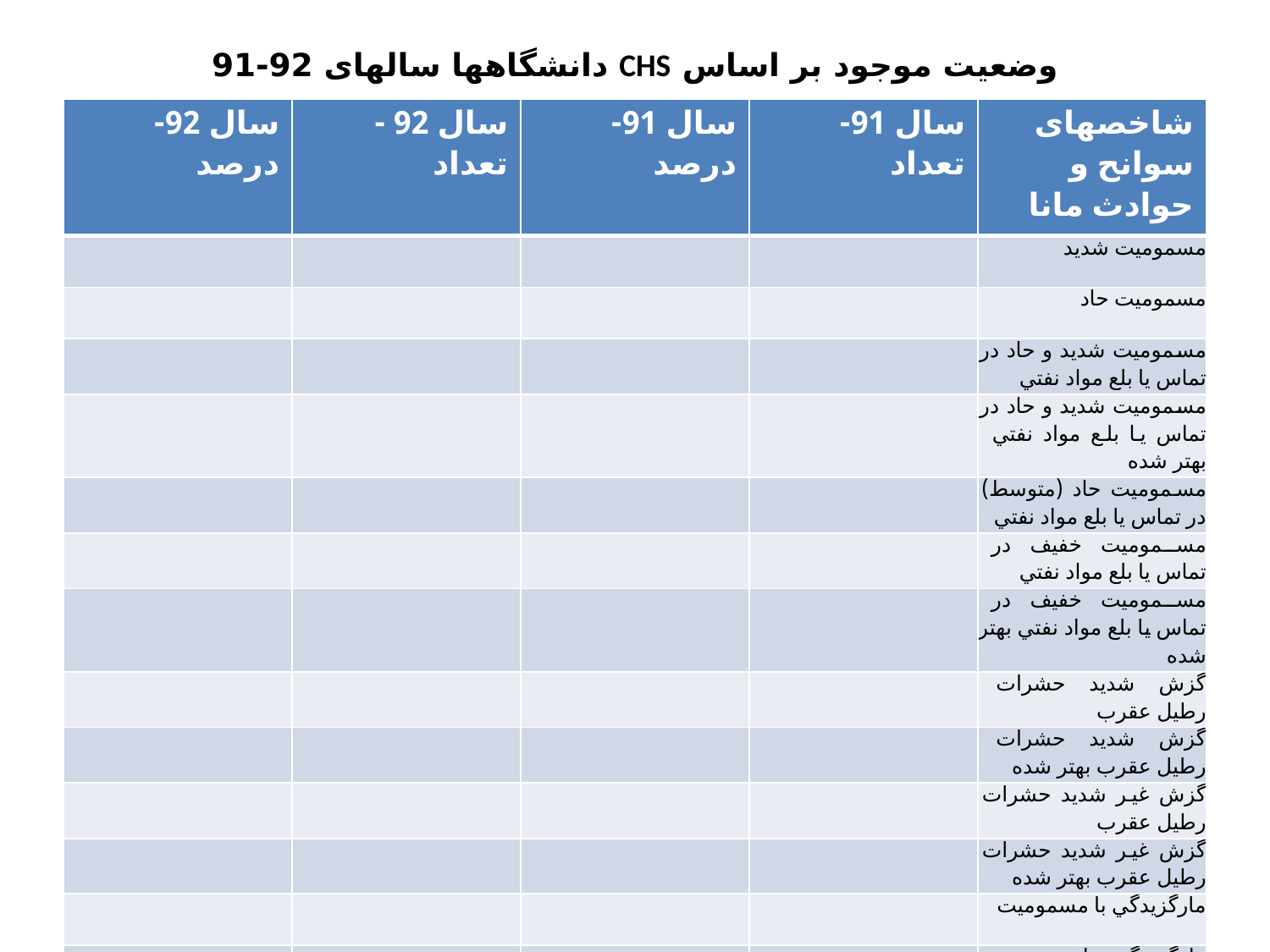

# وضعيت موجود بر اساس CHS دانشگاهها سالهای 92-91
| سال 92- درصد | سال 92 - تعداد | سال 91- درصد | سال 91- تعداد | شاخصهای سوانح و حوادث مانا |
| --- | --- | --- | --- | --- |
|  |  |  |  | مسموميت شديد |
|  |  |  |  | مسموميت حاد |
|  |  |  |  | مسموميت شديد و حاد در تماس يا بلع مواد نفتي |
|  |  |  |  | مسموميت شديد و حاد در تماس يا بلع مواد نفتي بهتر شده |
|  |  |  |  | مسموميت حاد (متوسط) در تماس يا بلع مواد نفتي |
|  |  |  |  | مسموميت خفيف در تماس يا بلع مواد نفتي |
|  |  |  |  | مسموميت خفيف در تماس يا بلع مواد نفتي بهتر شده |
|  |  |  |  | گزش شديد حشرات رطيل عقرب |
|  |  |  |  | گزش شديد حشرات رطيل عقرب بهتر شده |
|  |  |  |  | گزش غير شديد حشرات رطيل عقرب |
|  |  |  |  | گزش غير شديد حشرات رطيل عقرب بهتر شده |
|  |  |  |  | مارگزيدگي با مسموميت |
|  |  |  |  | مارگزيدگي با مسموميت بهتر شده |
|  |  |  |  | مارگزيدگي بدون مسموميت |